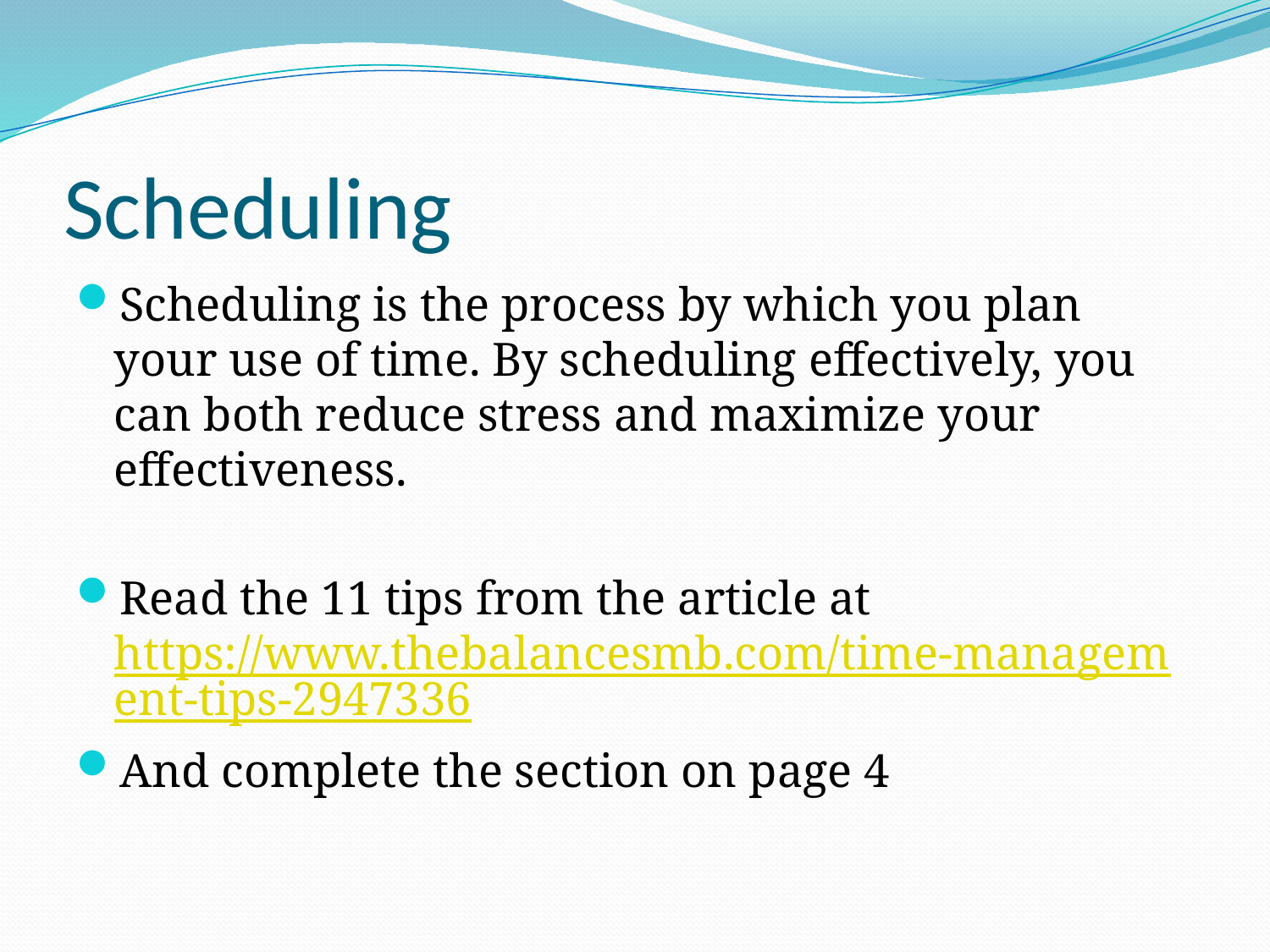

# Scheduling
Scheduling is the process by which you plan your use of time. By scheduling effectively, you can both reduce stress and maximize your effectiveness.

Read the 11 tips from the article at https://www.thebalancesmb.com/time-management-tips-2947336
And complete the section on page 4